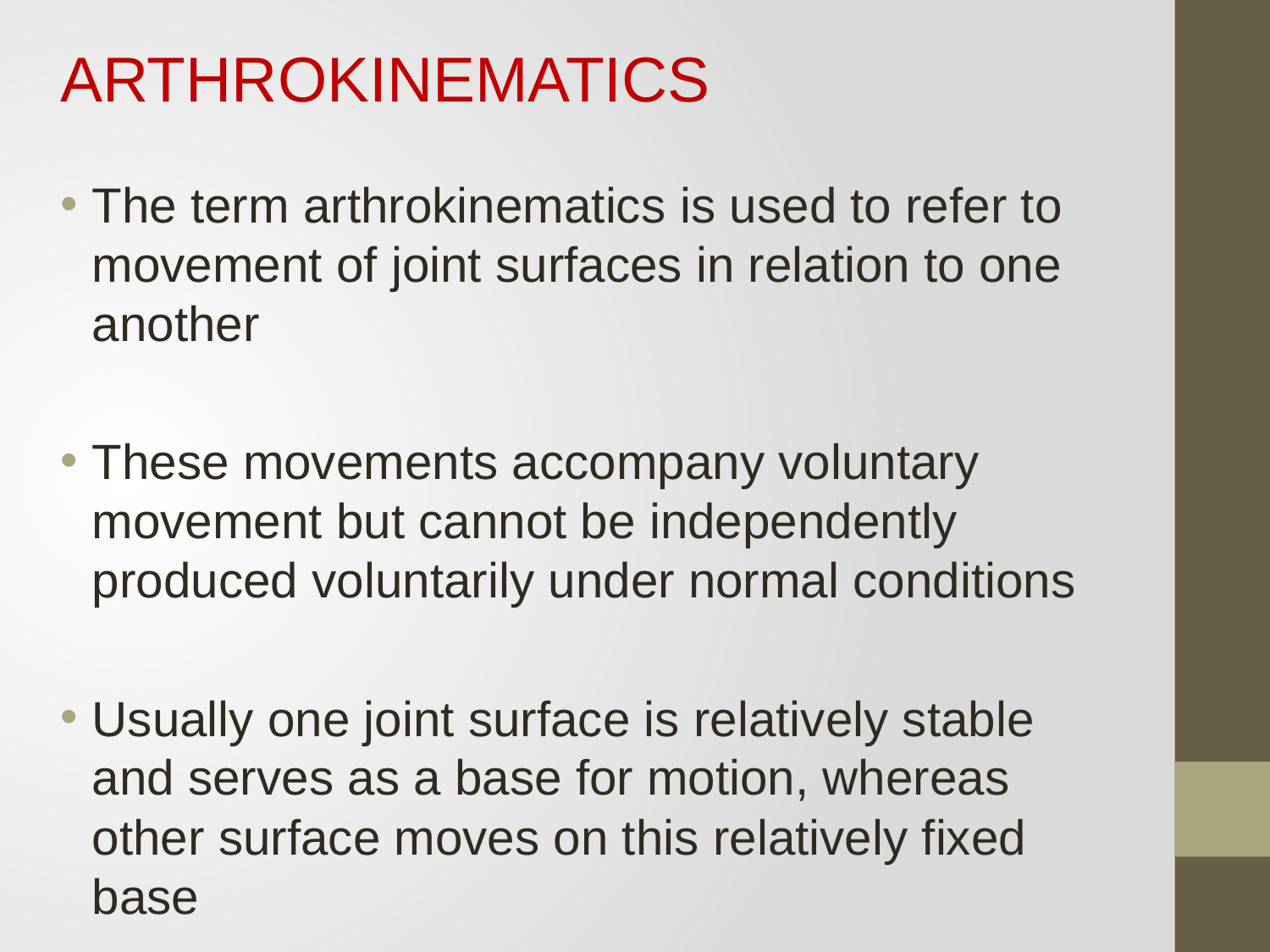

ARTHROKINEMATICS

The term arthrokinematics is used to refer to movement of joint surfaces in relation to one another

These movements accompany voluntary movement but cannot be independently produced voluntarily under normal conditions

Usually one joint surface is relatively stable and serves as a base for motion, whereas other surface moves on this relatively fixed base